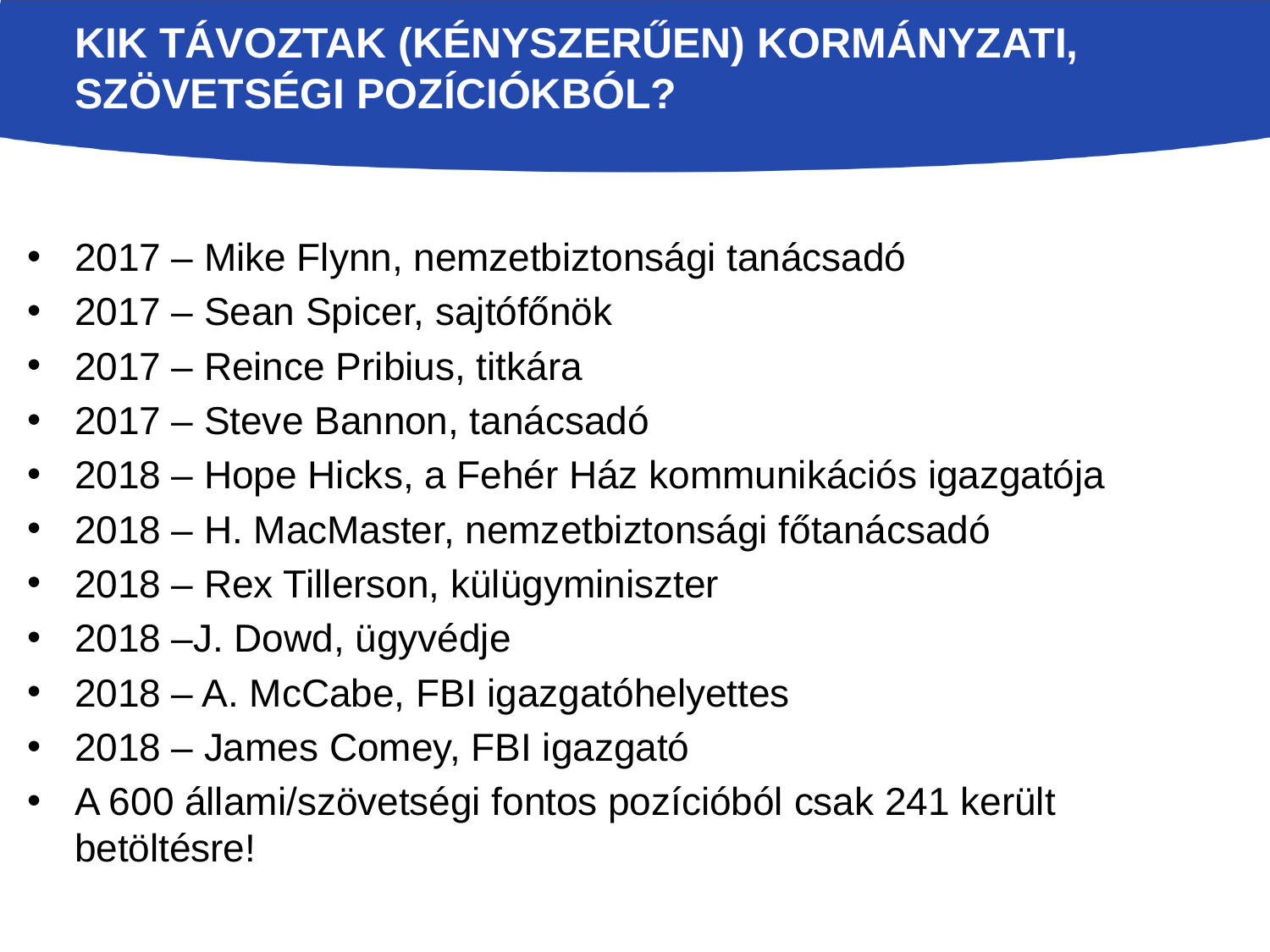

# Kik távoztak (kényszerűen) kormányzati, szövetségi pozíciókból?
2017 – Mike Flynn, nemzetbiztonsági tanácsadó
2017 – Sean Spicer, sajtófőnök
2017 – Reince Pribius, titkára
2017 – Steve Bannon, tanácsadó
2018 – Hope Hicks, a Fehér Ház kommunikációs igazgatója
2018 – H. MacMaster, nemzetbiztonsági főtanácsadó
2018 – Rex Tillerson, külügyminiszter
2018 –J. Dowd, ügyvédje
2018 – A. McCabe, FBI igazgatóhelyettes
2018 – James Comey, FBI igazgató
A 600 állami/szövetségi fontos pozícióból csak 241 került betöltésre!